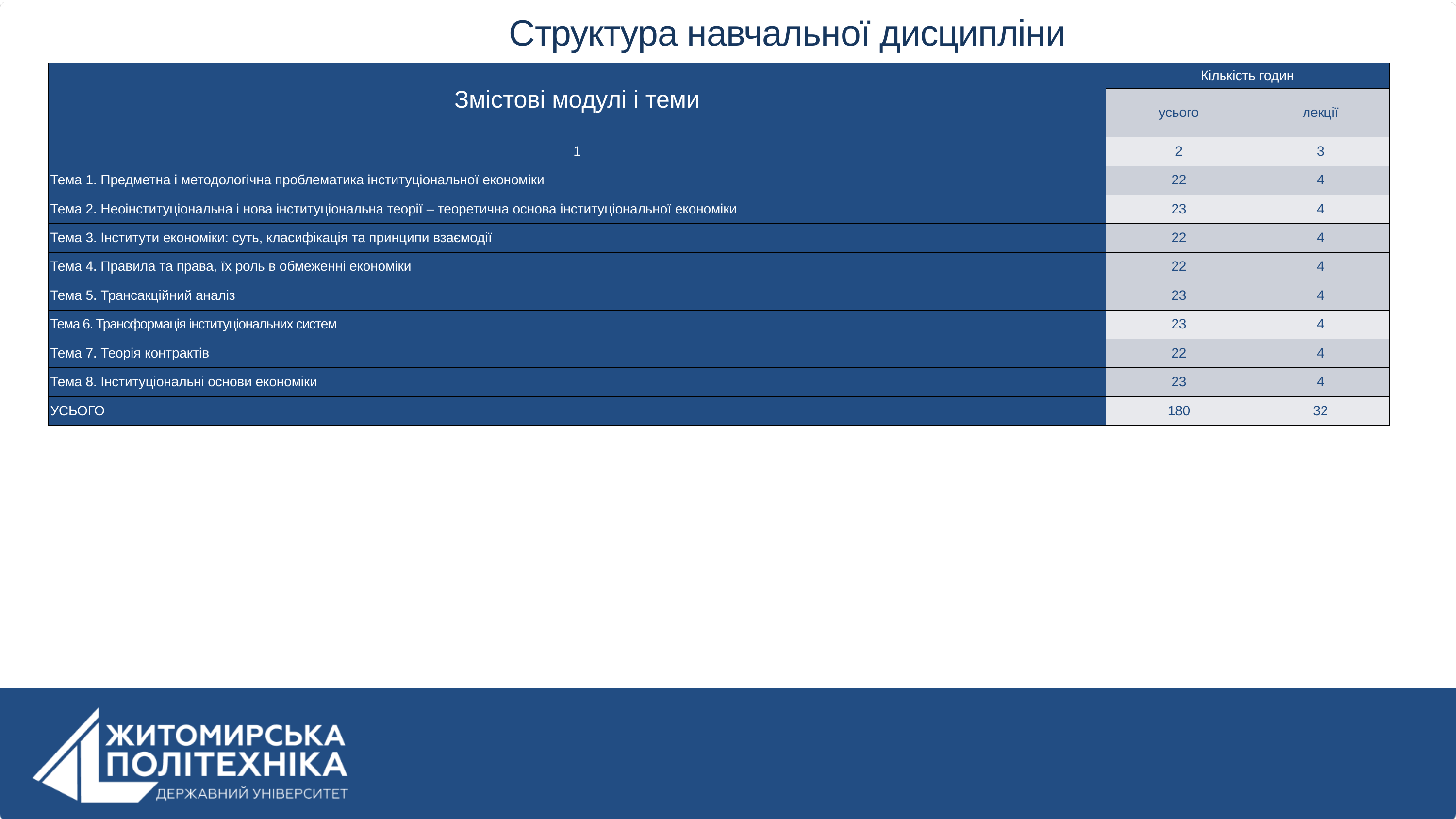

Структура навчальної дисципліни
| Змістові модулі і теми | Кількість годин | Кількість годин |
| --- | --- | --- |
| Змістові модулі і теми | усього | лекції |
| 1 | 2 | 3 |
| Тема 1. Предметна і методологічна проблематика інституціональної економіки | 22 | 4 |
| Тема 2. Неоінституціональна і нова інституціональна теорії – теоретична основа інституціональної економіки | 23 | 4 |
| Тема 3. Інститути економіки: суть, класифікація та принципи взаємодії | 22 | 4 |
| Тема 4. Правила та права, їх роль в обмеженні економіки | 22 | 4 |
| Тема 5. Трансакційний аналіз | 23 | 4 |
| Тема 6. Трансформація інституціональних систем | 23 | 4 |
| Тема 7. Теорія контрактів | 22 | 4 |
| Тема 8. Інституціональні основи економіки | 23 | 4 |
| УСЬОГО | 180 | 32 |